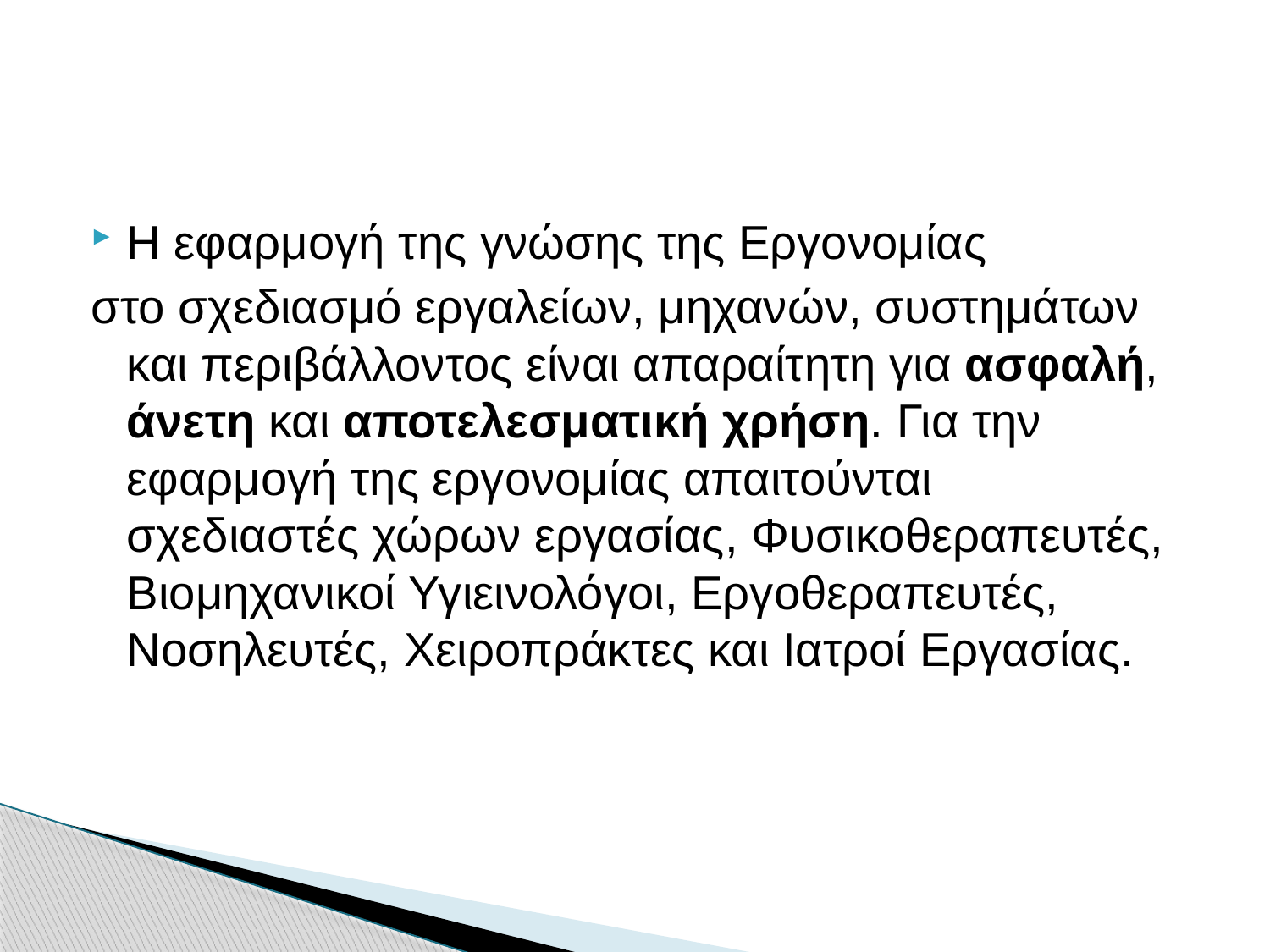

Η εφαρμογή της γνώσης της Εργονομίας
στο σχεδιασμό εργαλείων, μηχανών, συστημάτων και περιβάλλοντος είναι απαραίτητη για ασφαλή, άνετη και αποτελεσματική χρήση. Για την εφαρμογή της εργονομίας απαιτούνται σχεδιαστές χώρων εργασίας, Φυσικοθεραπευτές, Βιομηχανικοί Υγιεινολόγοι, Εργοθεραπευτές, Νοσηλευτές, Χειροπράκτες και Ιατροί Εργασίας.